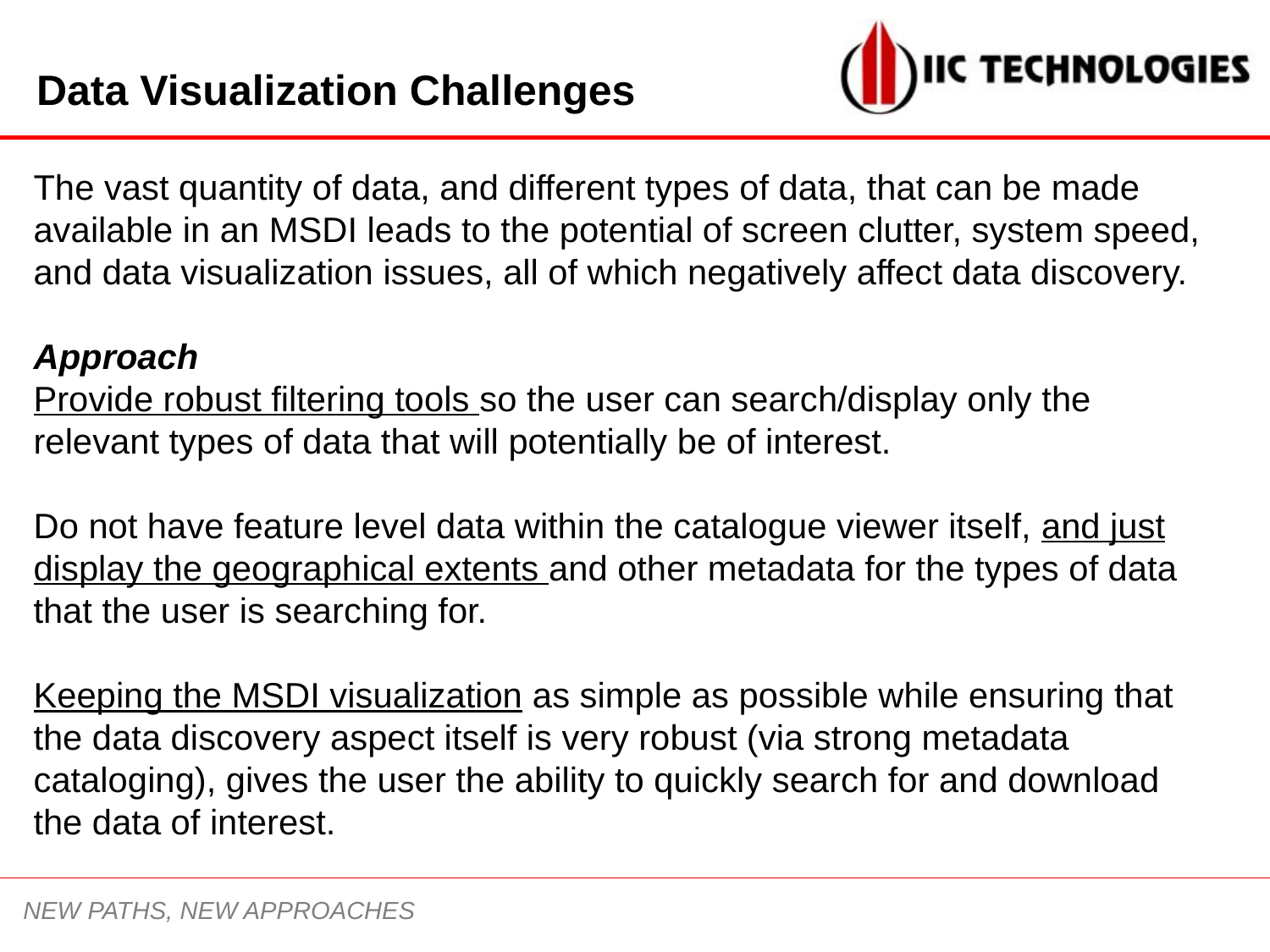

Data Visualization Challenges
The vast quantity of data, and different types of data, that can be made available in an MSDI leads to the potential of screen clutter, system speed, and data visualization issues, all of which negatively affect data discovery.

Approach
Provide robust filtering tools so the user can search/display only the relevant types of data that will potentially be of interest.

Do not have feature level data within the catalogue viewer itself, and just display the geographical extents and other metadata for the types of data that the user is searching for.

Keeping the MSDI visualization as simple as possible while ensuring that the data discovery aspect itself is very robust (via strong metadata cataloging), gives the user the ability to quickly search for and download the data of interest.